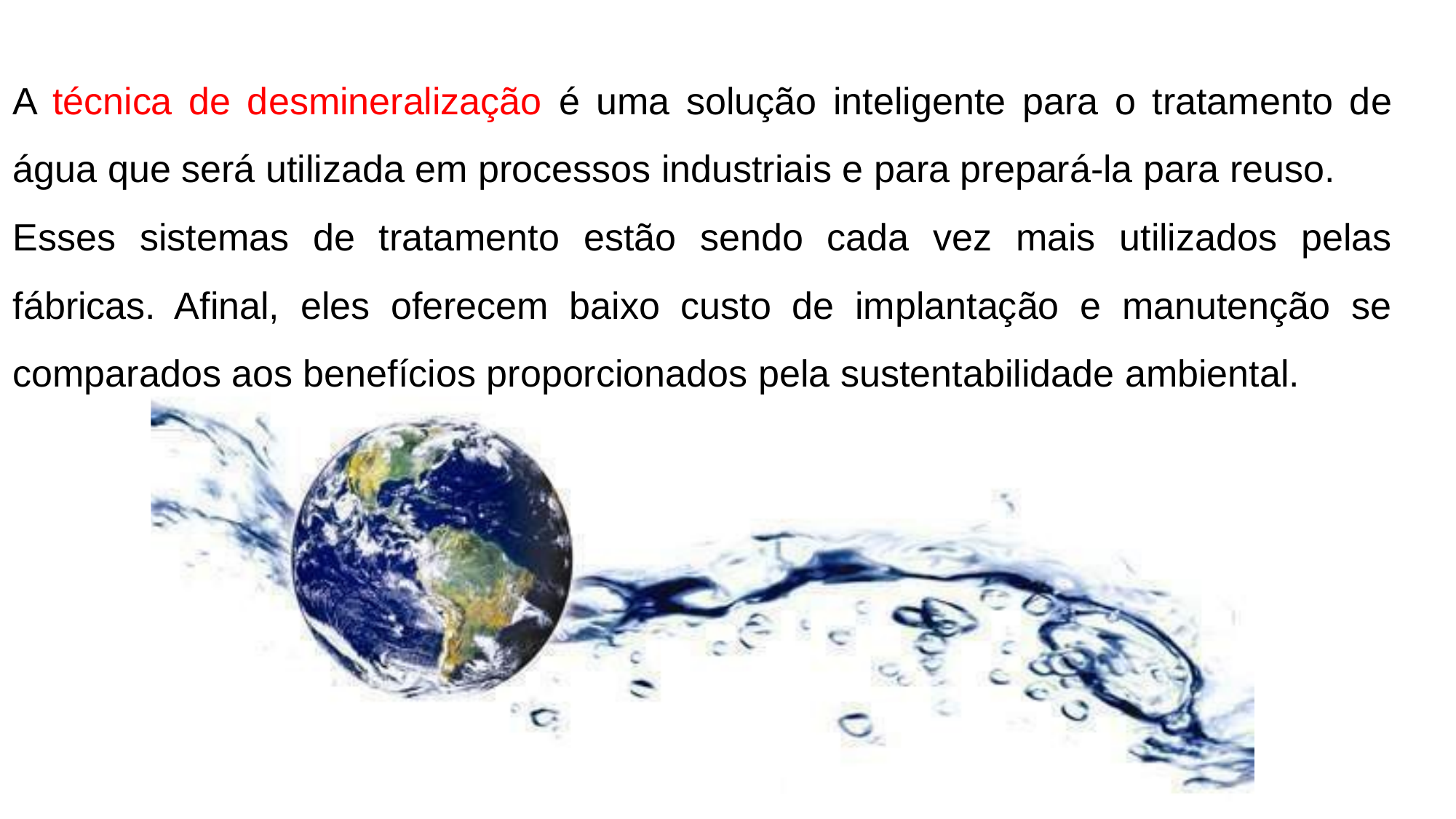

A técnica de desmineralização é uma solução inteligente para o tratamento de água que será utilizada em processos industriais e para prepará-la para reuso.
Esses sistemas de tratamento estão sendo cada vez mais utilizados pelas fábricas. Afinal, eles oferecem baixo custo de implantação e manutenção se comparados aos benefícios proporcionados pela sustentabilidade ambiental.